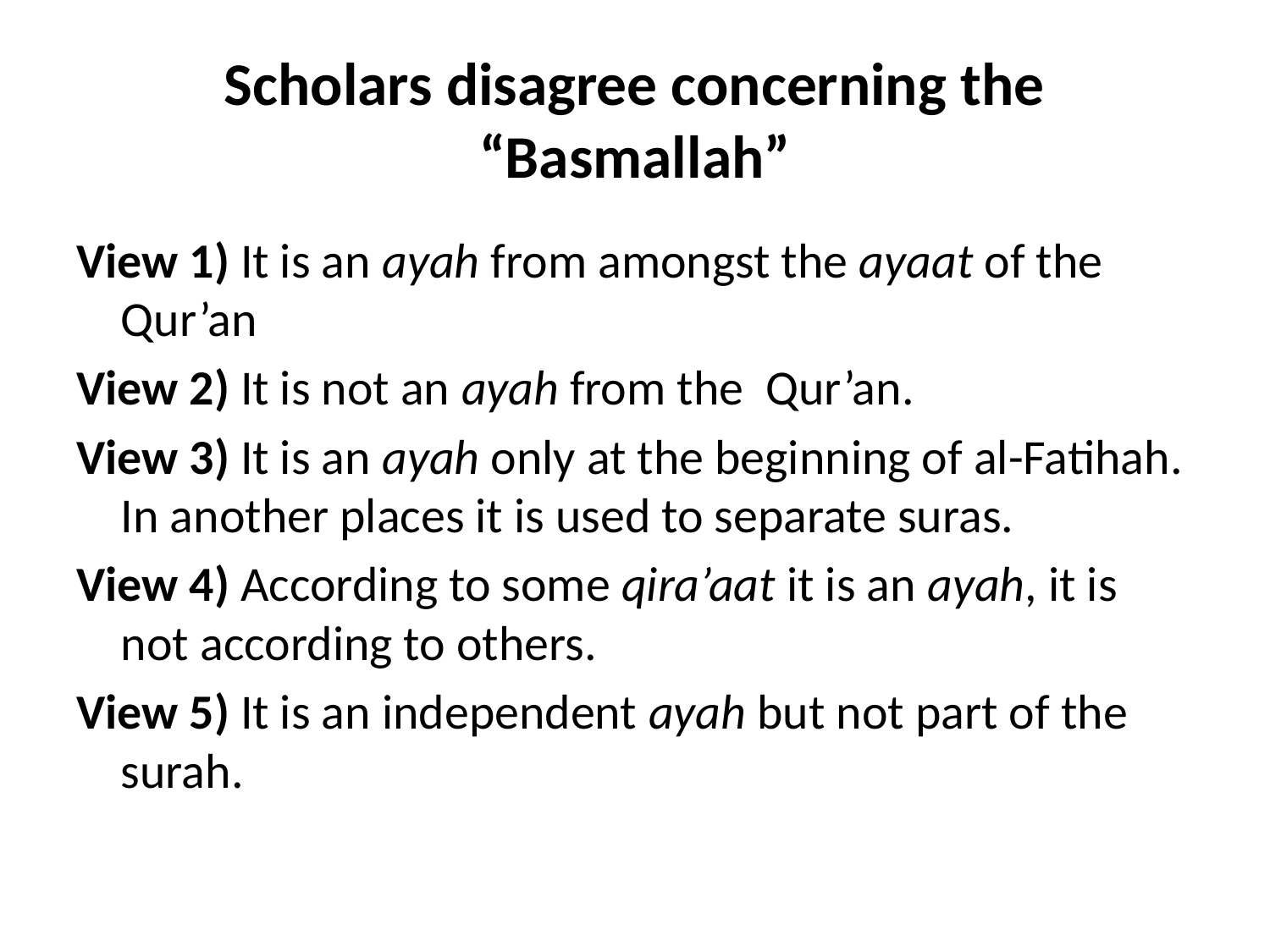

# Scholars disagree concerning the “Basmallah”
View 1) It is an ayah from amongst the ayaat of the Qur’an
View 2) It is not an ayah from the  Qur’an.
View 3) It is an ayah only at the beginning of al-Fatihah. In another places it is used to separate suras.
View 4) According to some qira’aat it is an ayah, it is not according to others.
View 5) It is an independent ayah but not part of the surah.